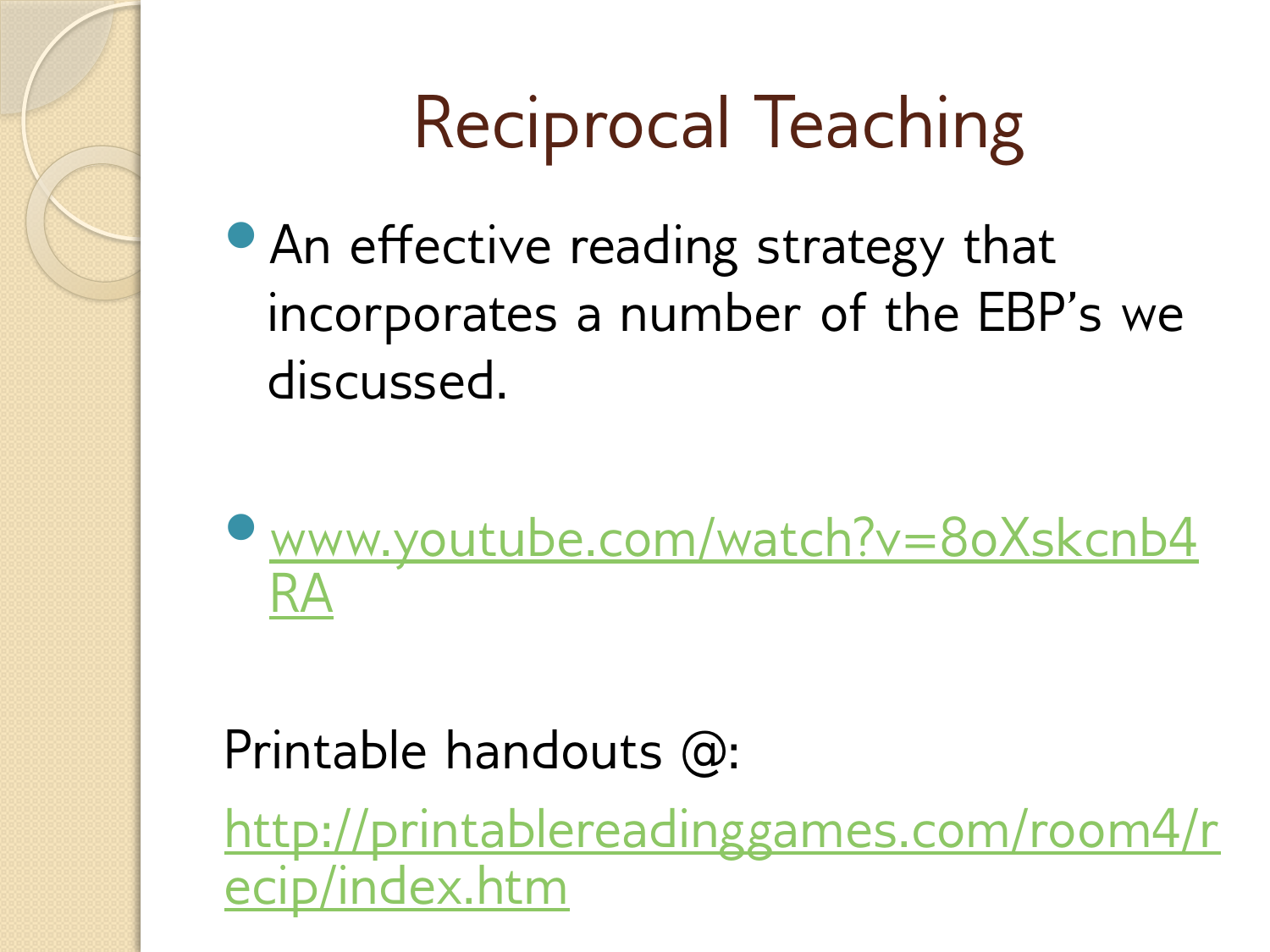

# Reciprocal Teaching
An effective reading strategy that incorporates a number of the EBP’s we discussed.

www.youtube.com/watch?v=8oXskcnb4RA

Printable handouts @:
http://printablereadinggames.com/room4/recip/index.htm